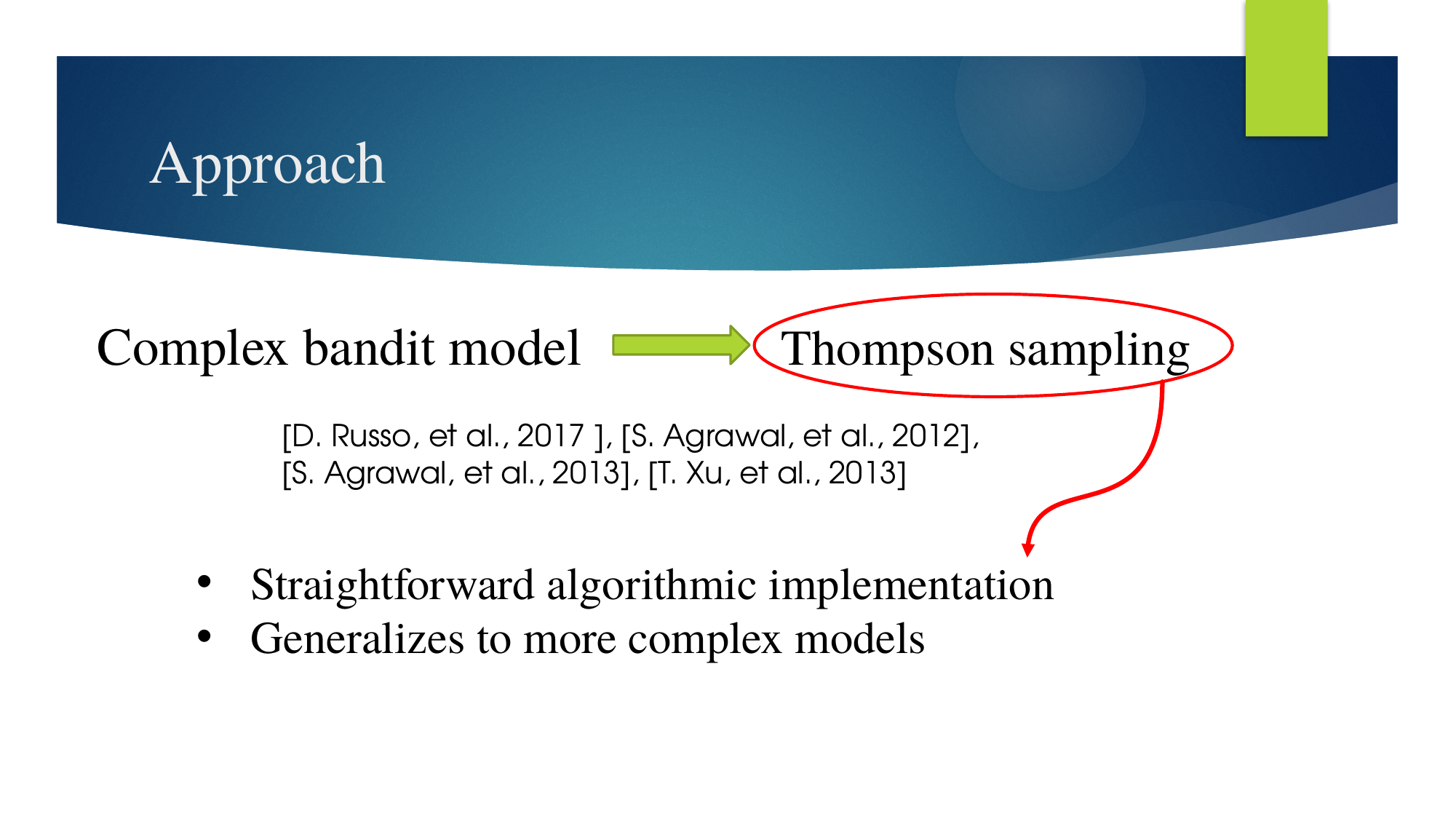

# Approach

Complex bandit model               Thompson sampling

[D. Russo, et al., 2017 ], [S. Agrawal, et al., 2012],
[S. Agrawal, et al., 2013], [T. Xu, et al., 2013]
Straightforward algorithmic implementation
Generalizes to more complex models